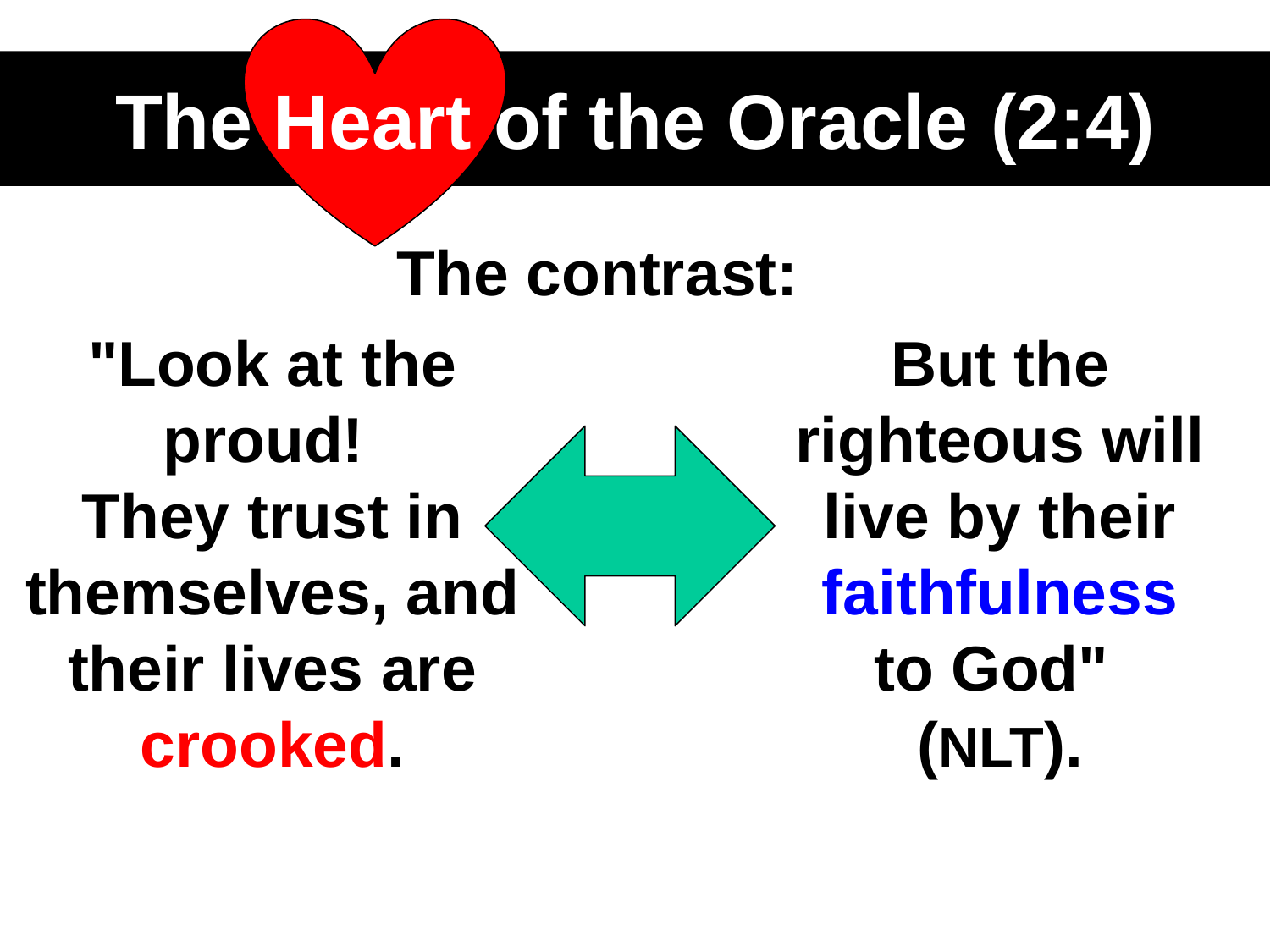

# The Heart of the Oracle (2:4)
Heart
The contrast:
"Look at the proud!
They trust in themselves, and their lives are crooked.
But the righteous will live by their faithfulness to God"
(NLT).